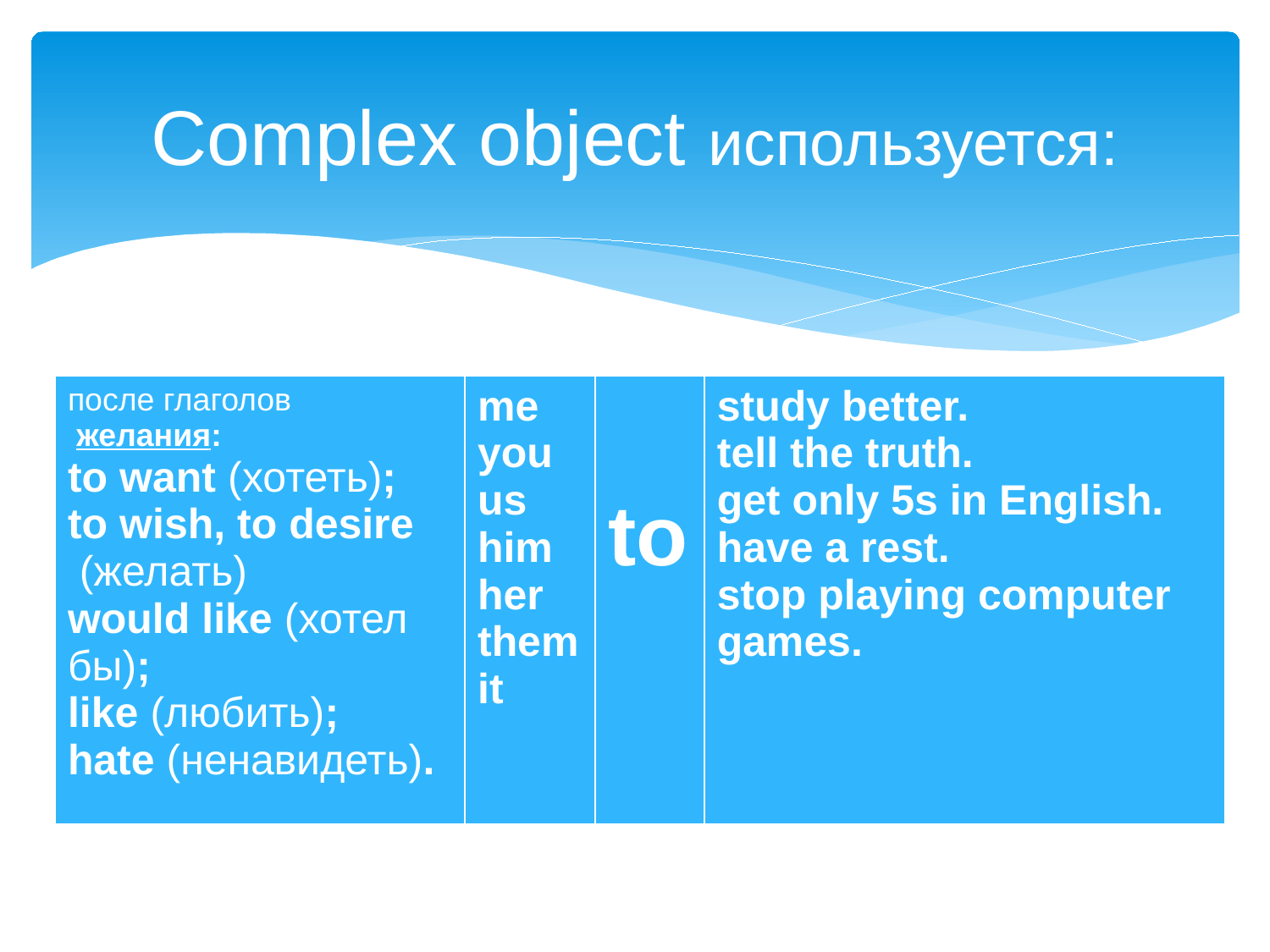

# Complex object используется:
| после глаголов  желания:  to want (хотеть);  to wish, to desire  (желать) would like (хотел бы); like (любить);  hate (ненавидеть). | me you us him her them it | to | study better. tell the truth. get only 5s in English. have a rest. stop playing computer games. |
| --- | --- | --- | --- |